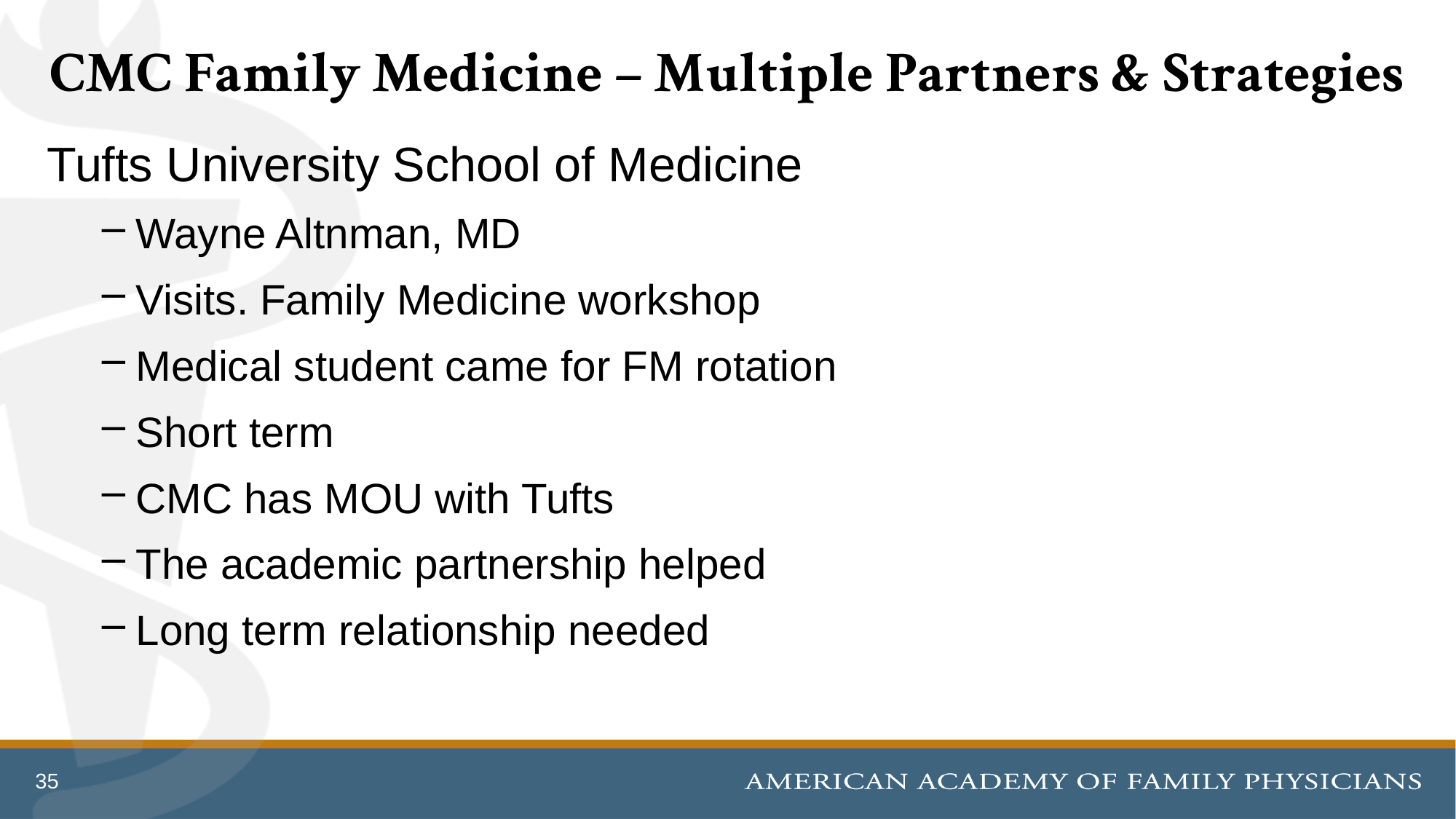

# CMC Family Medicine – Multiple Partners & Strategies
Tufts University School of Medicine
Wayne Altnman, MD
Visits. Family Medicine workshop
Medical student came for FM rotation
Short term
CMC has MOU with Tufts
The academic partnership helped
Long term relationship needed
35